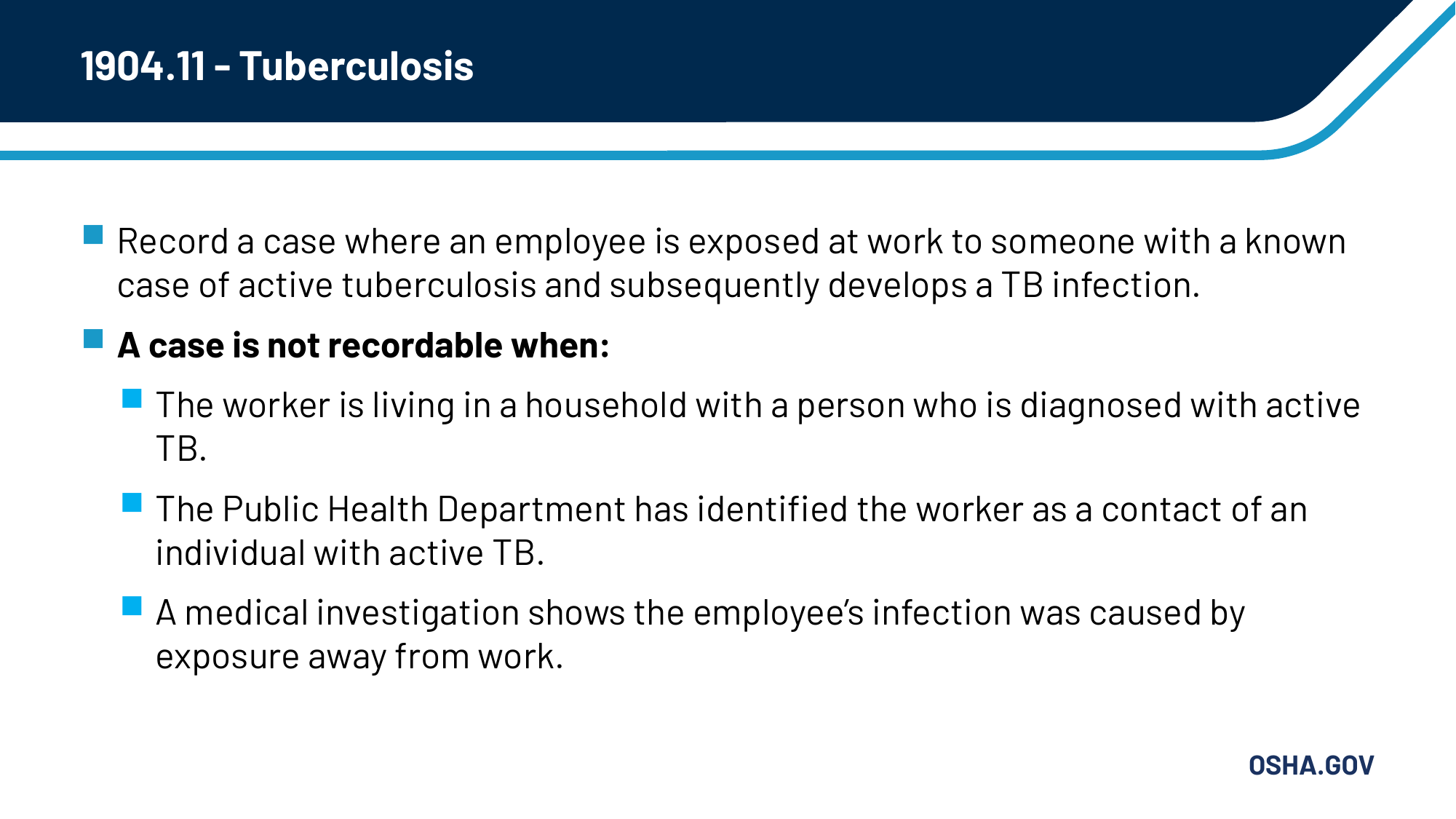

# 1904.11 - Tuberculosis
Record a case where an employee is exposed at work to someone with a known case of active tuberculosis and subsequently develops a TB infection.
A case is not recordable when:
The worker is living in a household with a person who is diagnosed with active TB.
The Public Health Department has identified the worker as a contact of an individual with active TB.
A medical investigation shows the employee’s infection was caused by exposure away from work.